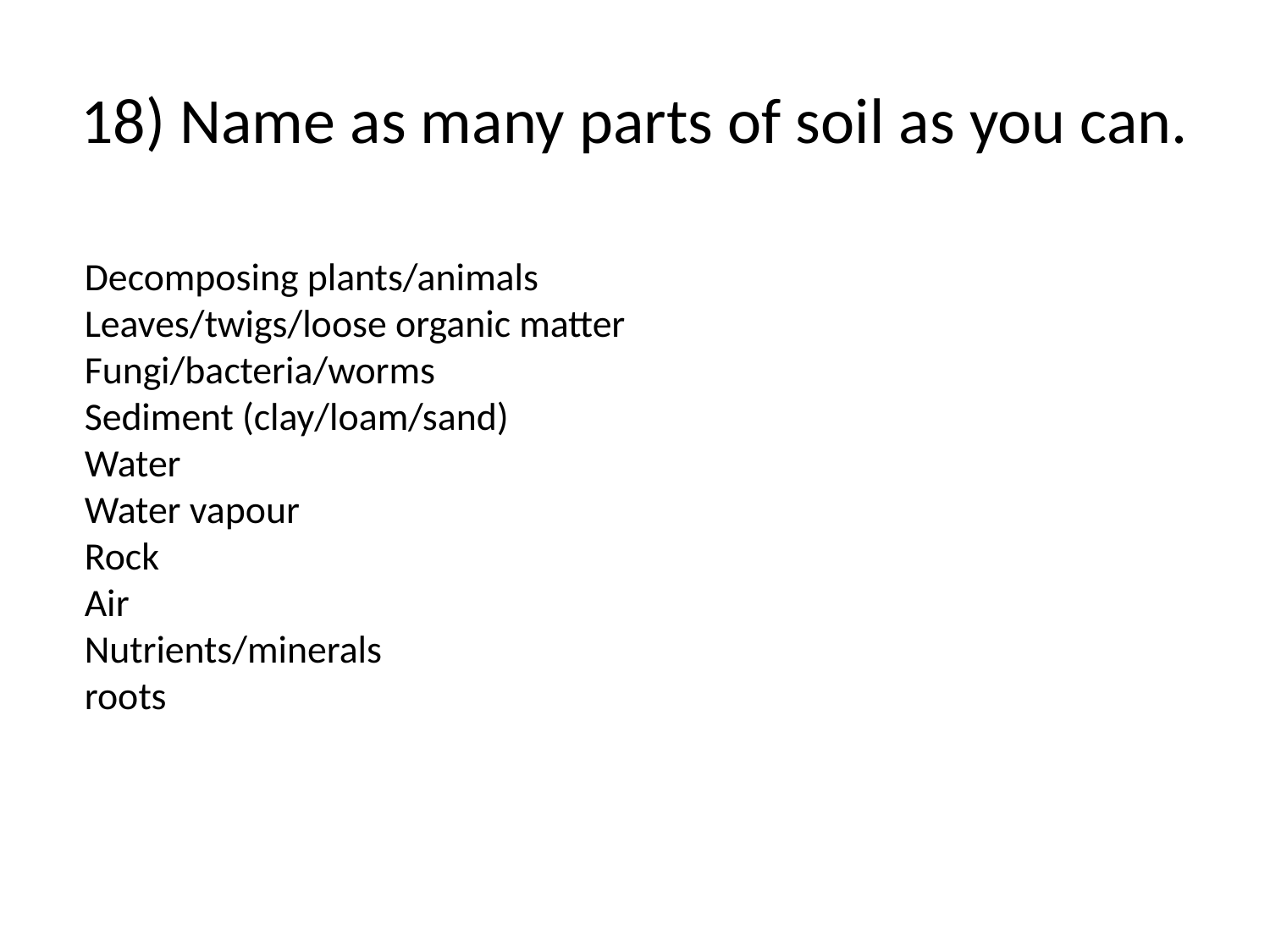

# 18) Name as many parts of soil as you can.
Decomposing plants/animals
Leaves/twigs/loose organic matter
Fungi/bacteria/worms
Sediment (clay/loam/sand)
Water
Water vapour
Rock
Air
Nutrients/minerals
roots